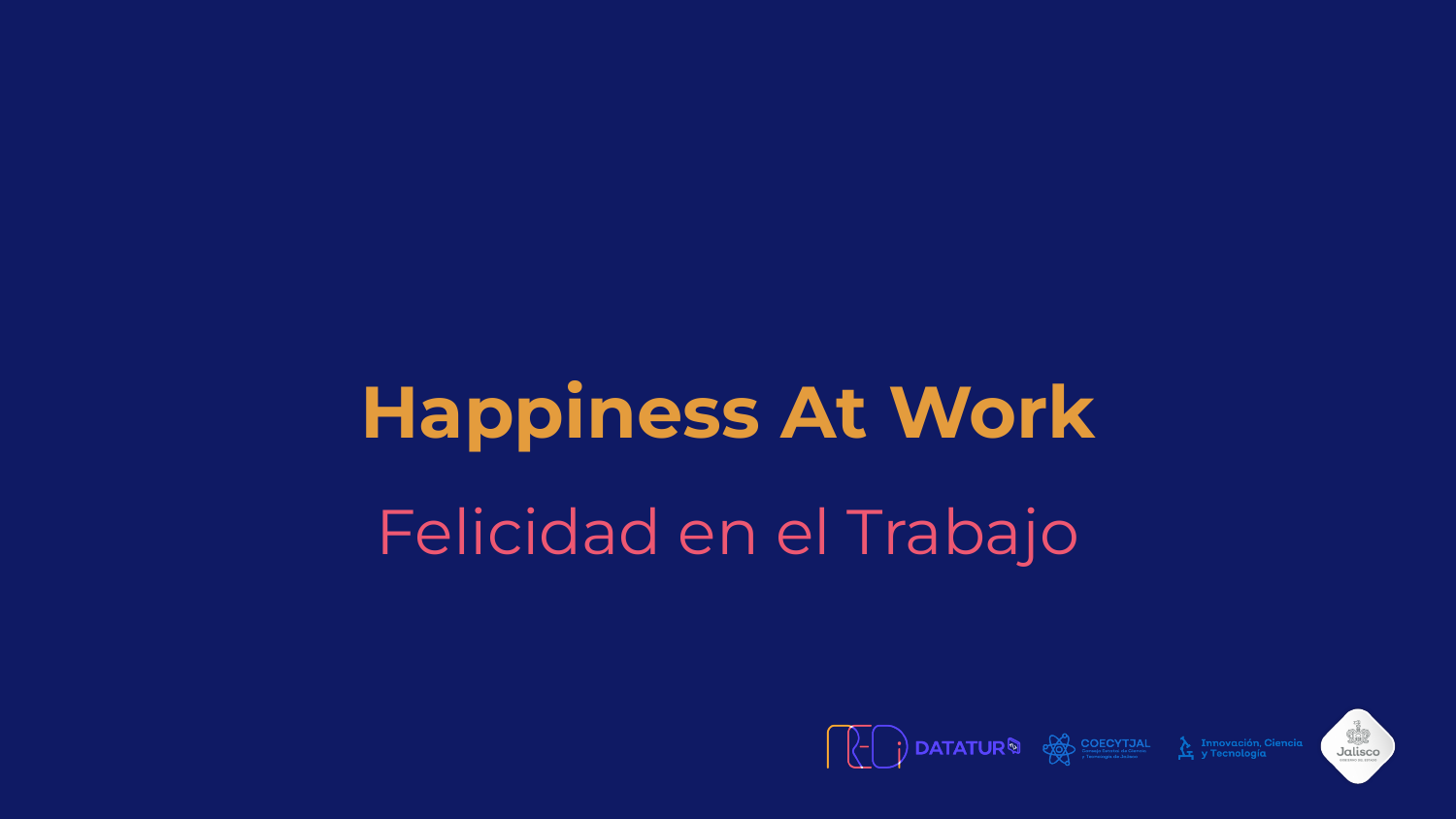

# Happiness At Work
Felicidad en el Trabajo